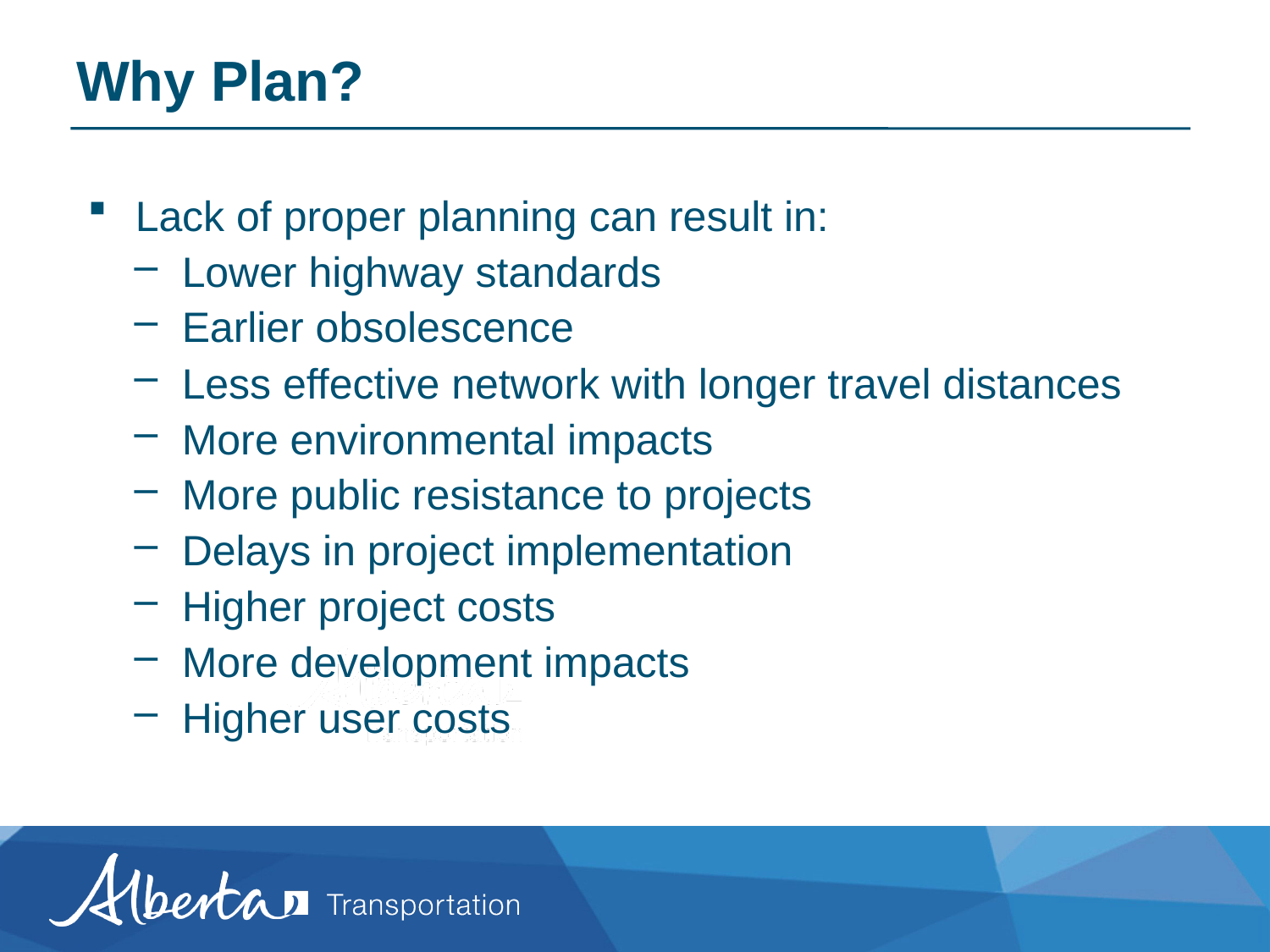

# Why Plan?

Lack of proper planning can result in:
Lower highway standards
Earlier obsolescence
Less effective network with longer travel distances
More environmental impacts
More public resistance to projects
Delays in project implementation
Higher project costs
More development impacts
Higher user costs